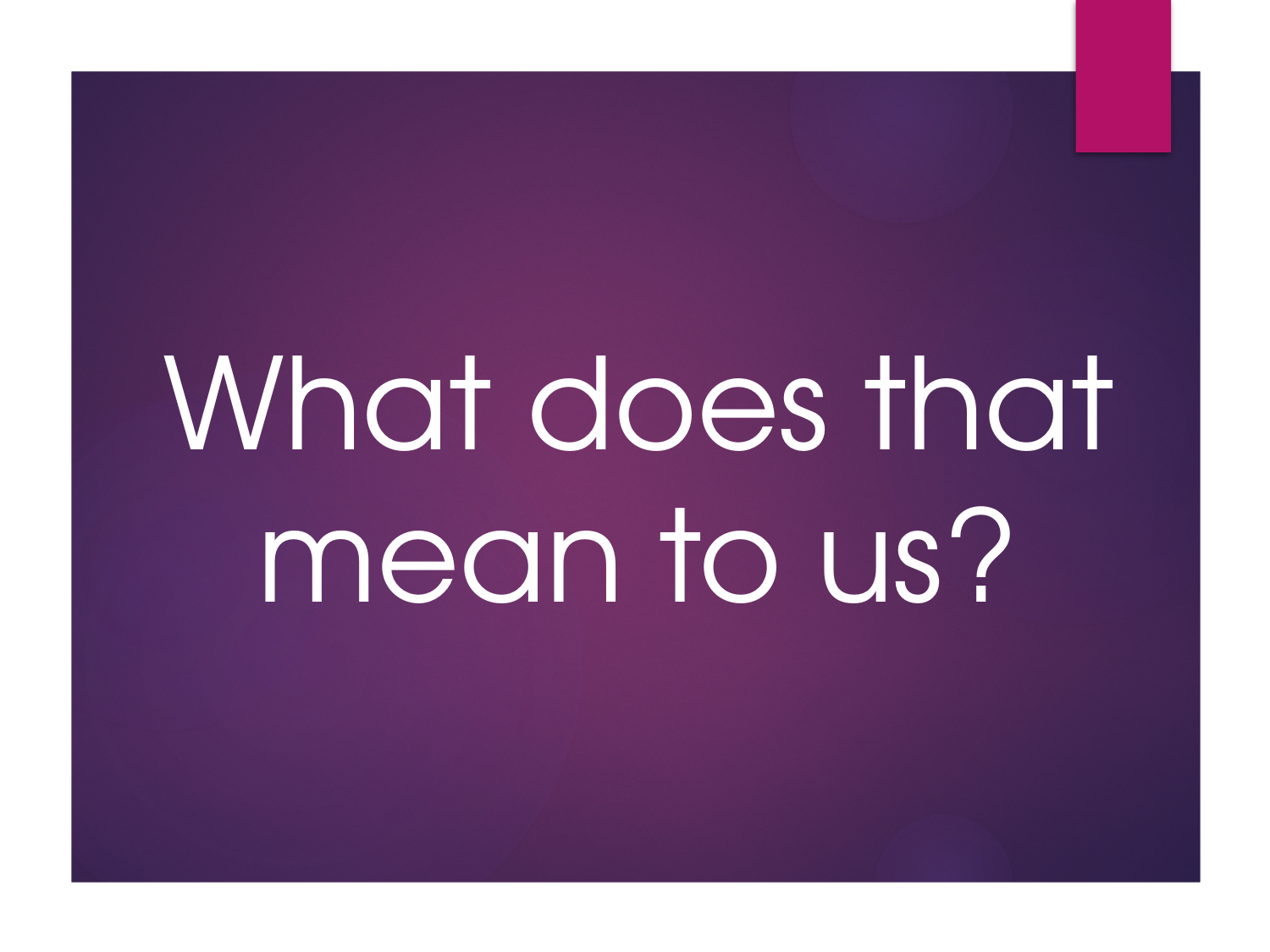

# What does that mean to us?